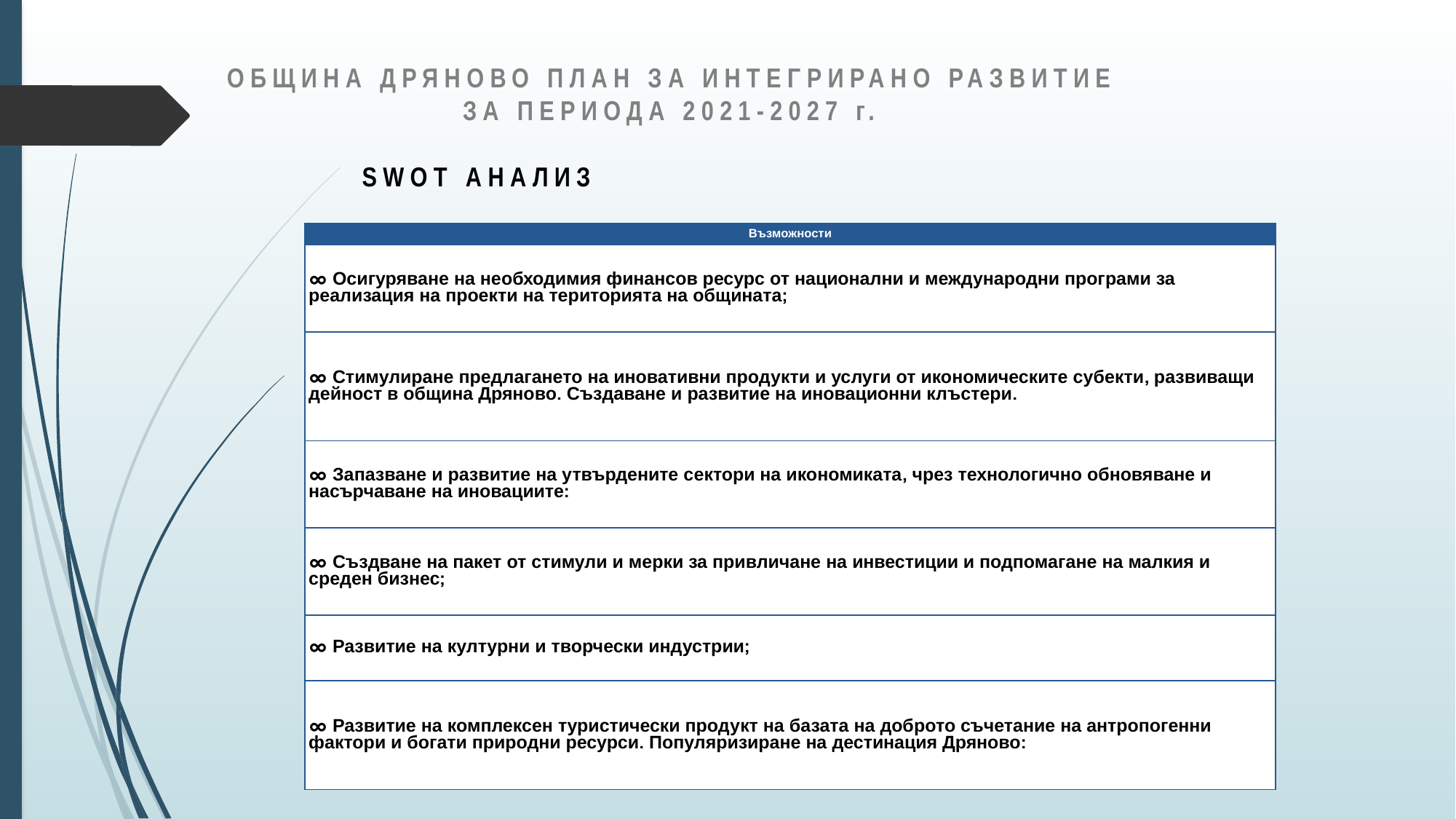

ОБЩИНА ДРЯНОВО ПЛАН ЗА ИНТЕГРИРАНО РАЗВИТИЕ
ЗА ПЕРИОДА 2021-2027 г.
SWOT АНАЛИЗ
| Възможности |
| --- |
| ∞ Осигуряване на необходимия финансов ресурс от национални и международни програми за реализация на проекти на територията на общината; |
| ∞ Стимулиране предлагането на иновативни продукти и услуги от икономическите субекти, развиващи дейност в община Дряново. Създаване и развитие на иновационни клъстери. |
| ∞ Запазване и развитие на утвърдените сектори на икономиката, чрез технологично обновяване и насърчаване на иновациите: |
| ∞ Създване на пакет от стимули и мерки за привличане на инвестиции и подпомагане на малкия и среден бизнес; |
| ∞ Развитие на културни и творчески индустрии; |
| ∞ Развитие на комплексен туристически продукт на базата на доброто съчетание на антропогенни фактори и богати природни ресурси. Популяризиране на дестинация Дряново: |